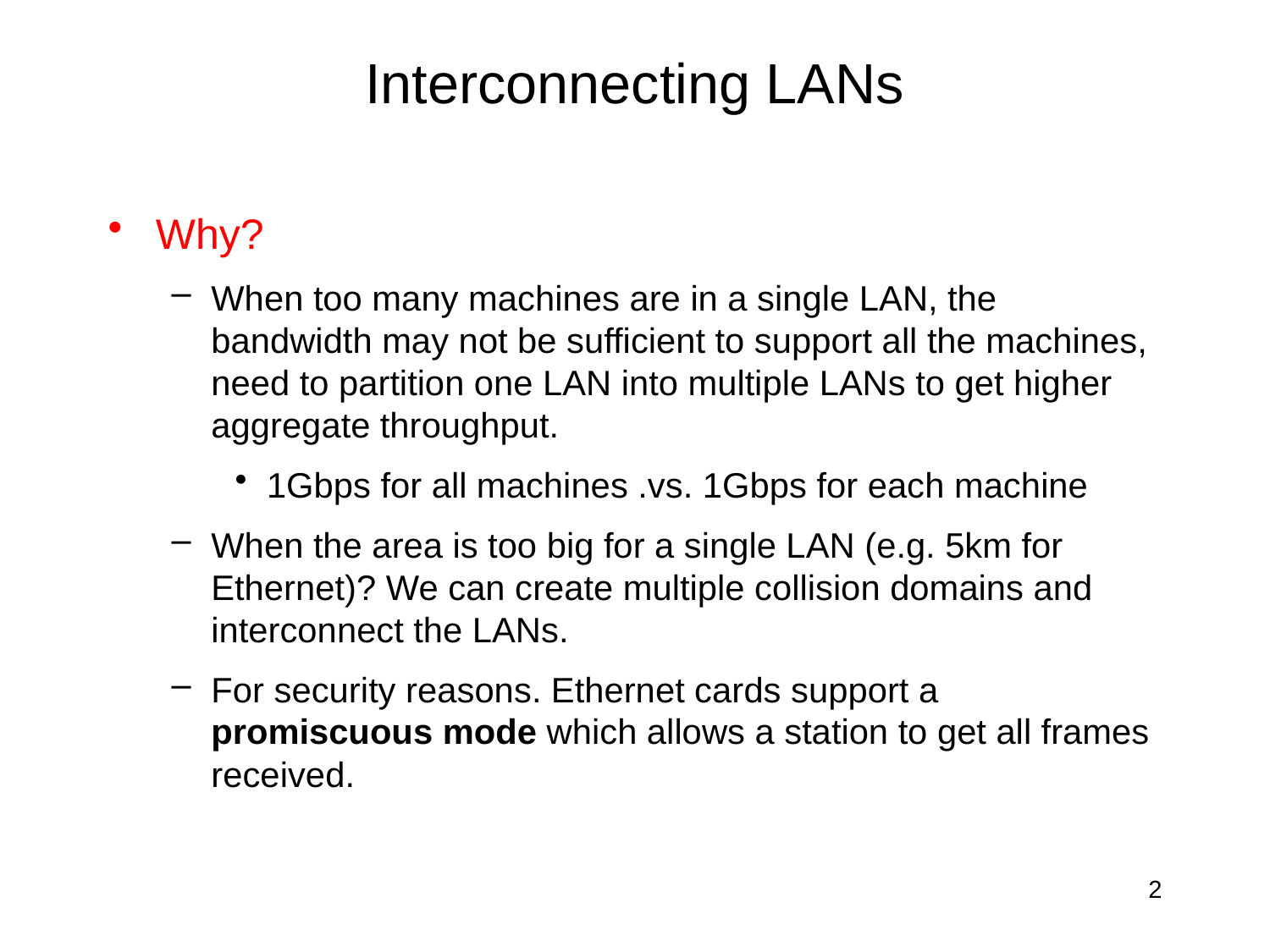

# Interconnecting LANs
Why?
When too many machines are in a single LAN, the bandwidth may not be sufficient to support all the machines, need to partition one LAN into multiple LANs to get higher aggregate throughput.
1Gbps for all machines .vs. 1Gbps for each machine
When the area is too big for a single LAN (e.g. 5km for Ethernet)? We can create multiple collision domains and interconnect the LANs.
For security reasons. Ethernet cards support a promiscuous mode which allows a station to get all frames received.
2